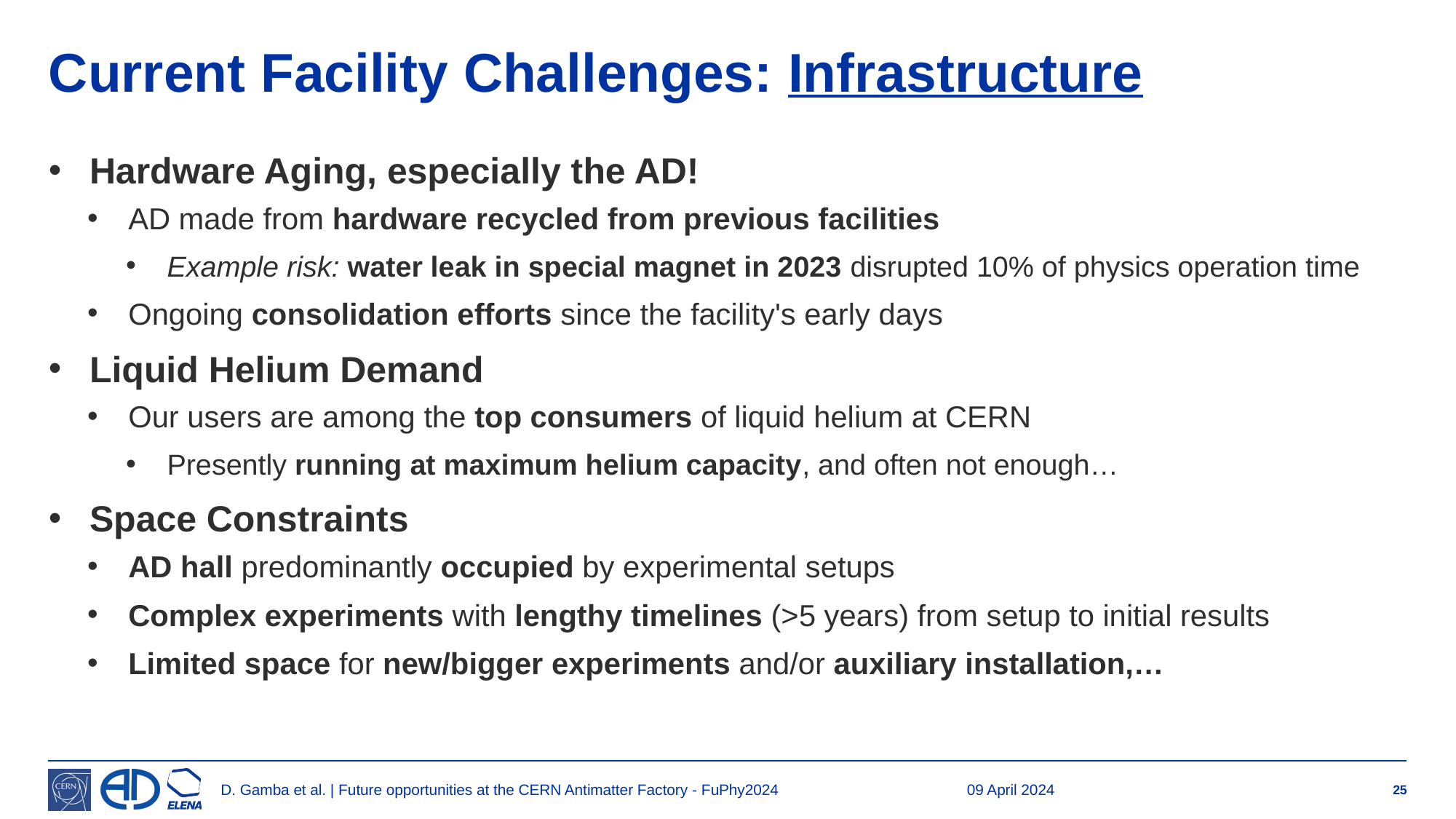

# Current Facility Challenges: Infrastructure
Hardware Aging, especially the AD!
AD made from hardware recycled from previous facilities
Example risk: water leak in special magnet in 2023 disrupted 10% of physics operation time
Ongoing consolidation efforts since the facility's early days
Liquid Helium Demand
Our users are among the top consumers of liquid helium at CERN
Presently running at maximum helium capacity, and often not enough…
Space Constraints
AD hall predominantly occupied by experimental setups
Complex experiments with lengthy timelines (>5 years) from setup to initial results
Limited space for new/bigger experiments and/or auxiliary installation,…
D. Gamba et al. | Future opportunities at the CERN Antimatter Factory - FuPhy2024
09 April 2024
25